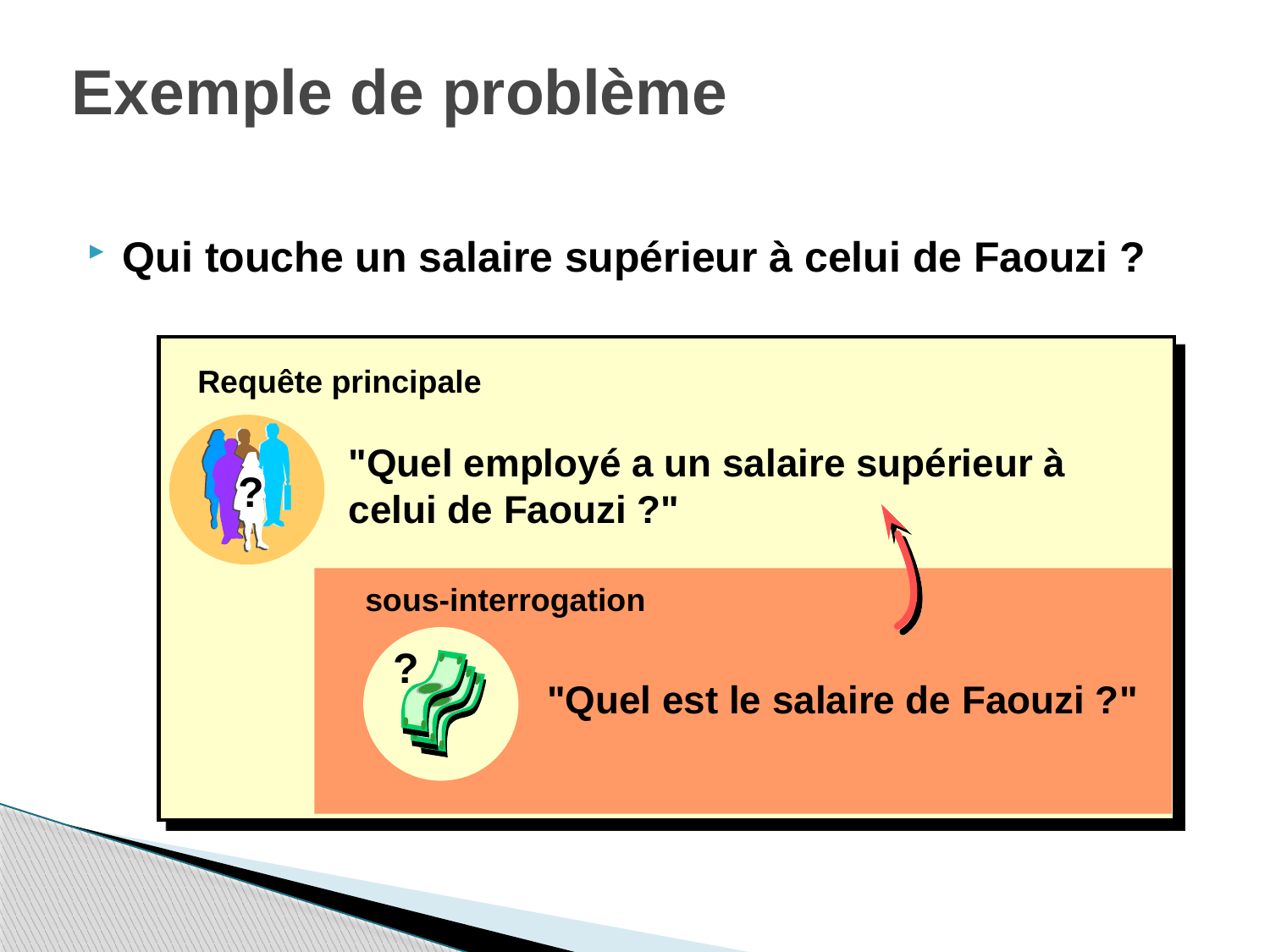

# Exemple de problème
Qui touche un salaire supérieur à celui de Faouzi ?

Requête principale

"Quel employé a un salaire supérieur à celui de Faouzi ?"

?

sous-interrogation

?

"Quel est le salaire de Faouzi ?"